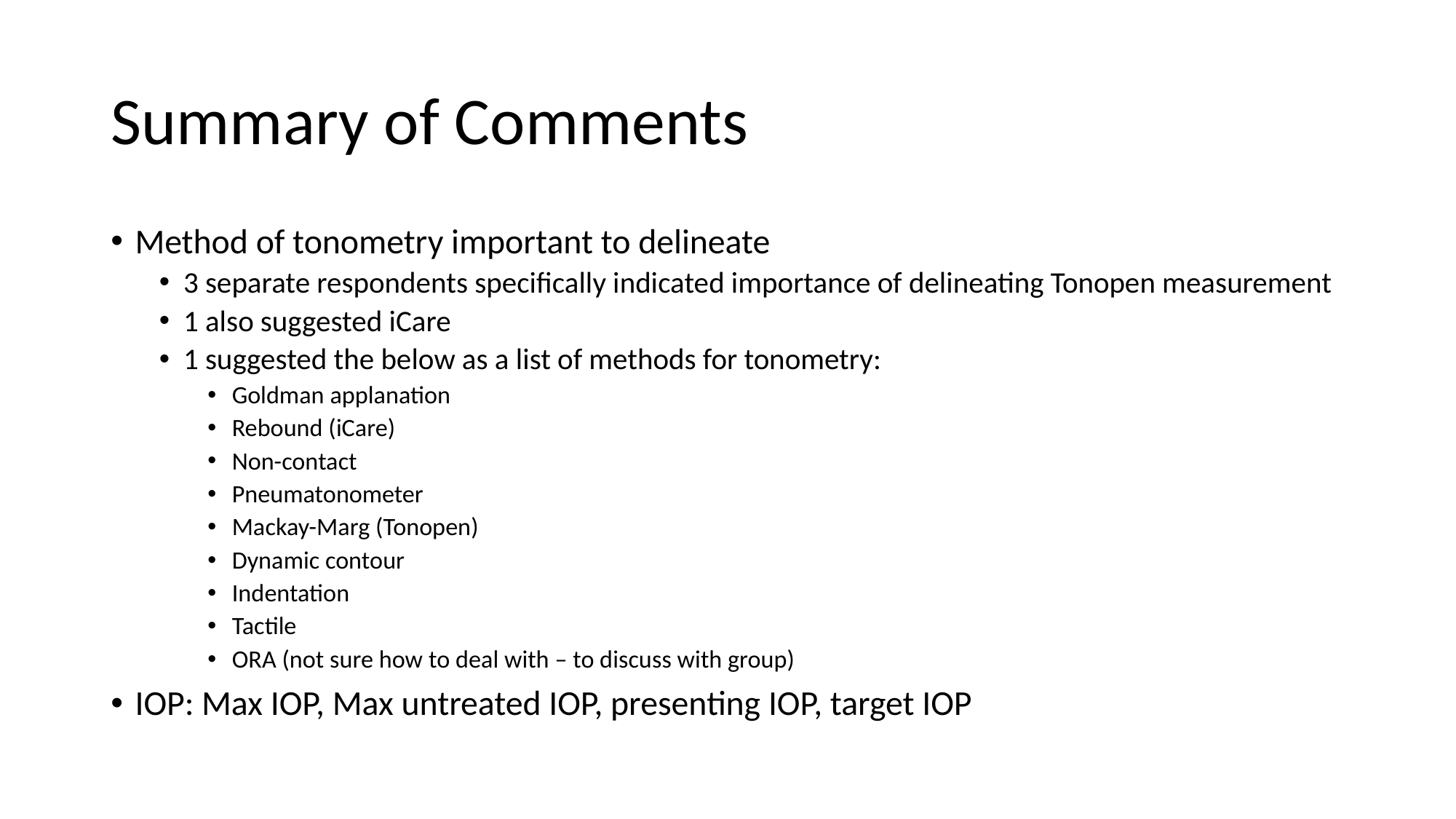

# Summary of Comments
Method of tonometry important to delineate
3 separate respondents specifically indicated importance of delineating Tonopen measurement
1 also suggested iCare
1 suggested the below as a list of methods for tonometry:
Goldman applanation
Rebound (iCare)
Non-contact
Pneumatonometer
Mackay-Marg (Tonopen)
Dynamic contour
Indentation
Tactile
ORA (not sure how to deal with – to discuss with group)
IOP: Max IOP, Max untreated IOP, presenting IOP, target IOP